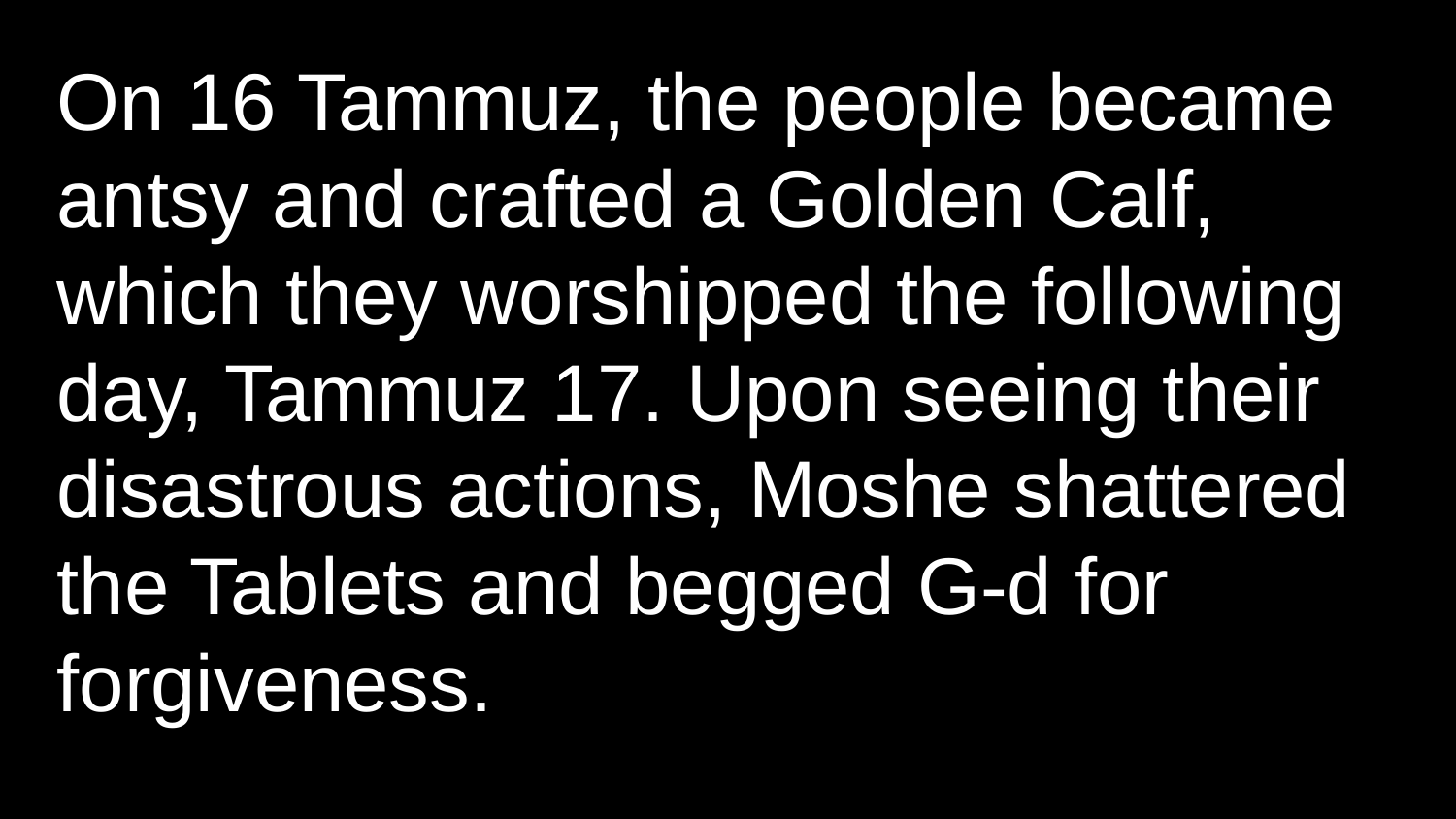

On 16 Tammuz, the people became antsy and crafted a Golden Calf, which they worshipped the following day, Tammuz 17. Upon seeing their disastrous actions, Moshe shattered the Tablets and begged G‑d for forgiveness.